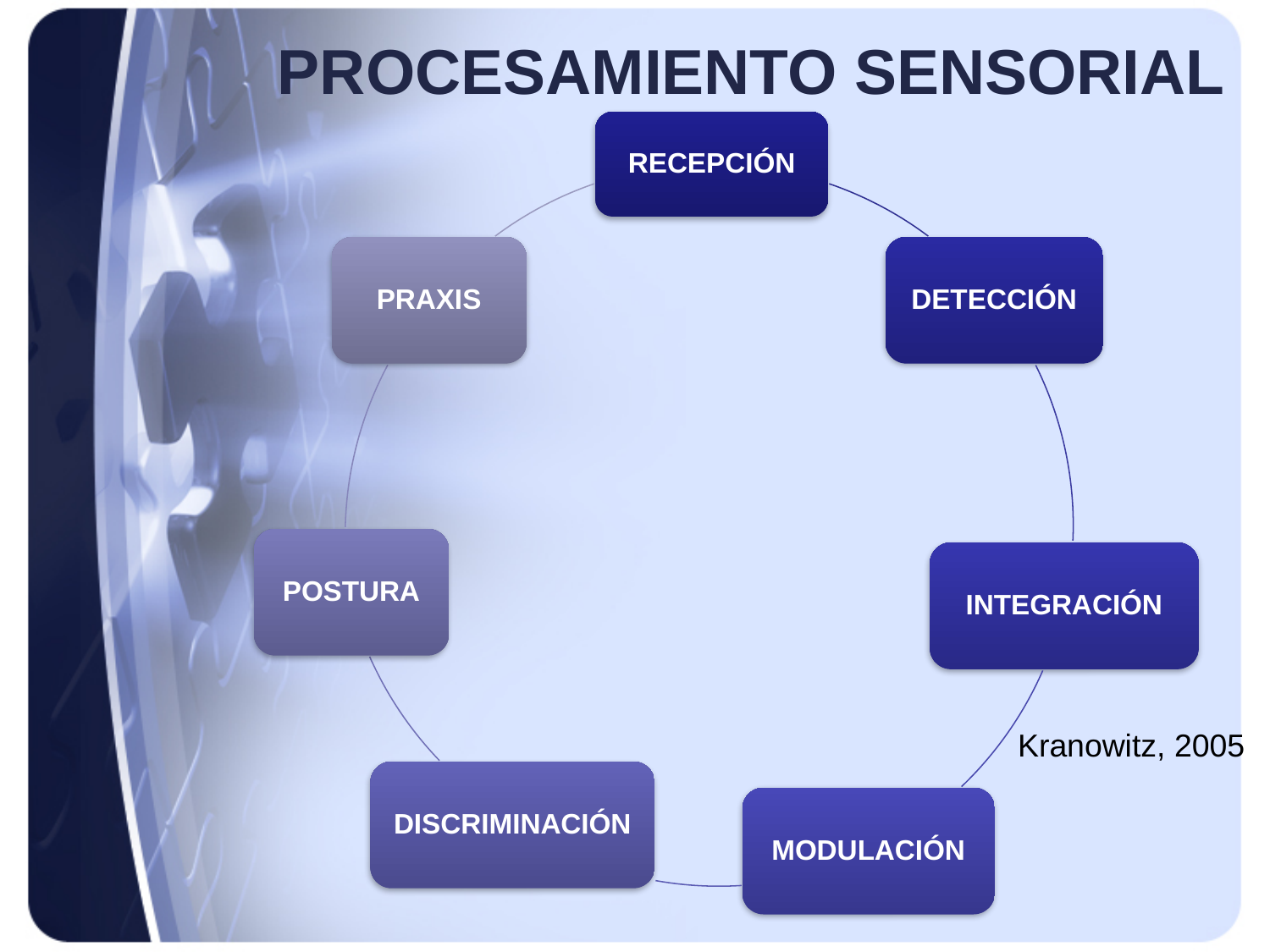

# PROCESAMIENTO SENSORIAL
RECEPCIÓN
DETECCIÓN
INTEGRACIÓN
MODULACIÓN
DISCRIMINACIÓN
POSTURA
PRAXIS
Kranowitz, 2005